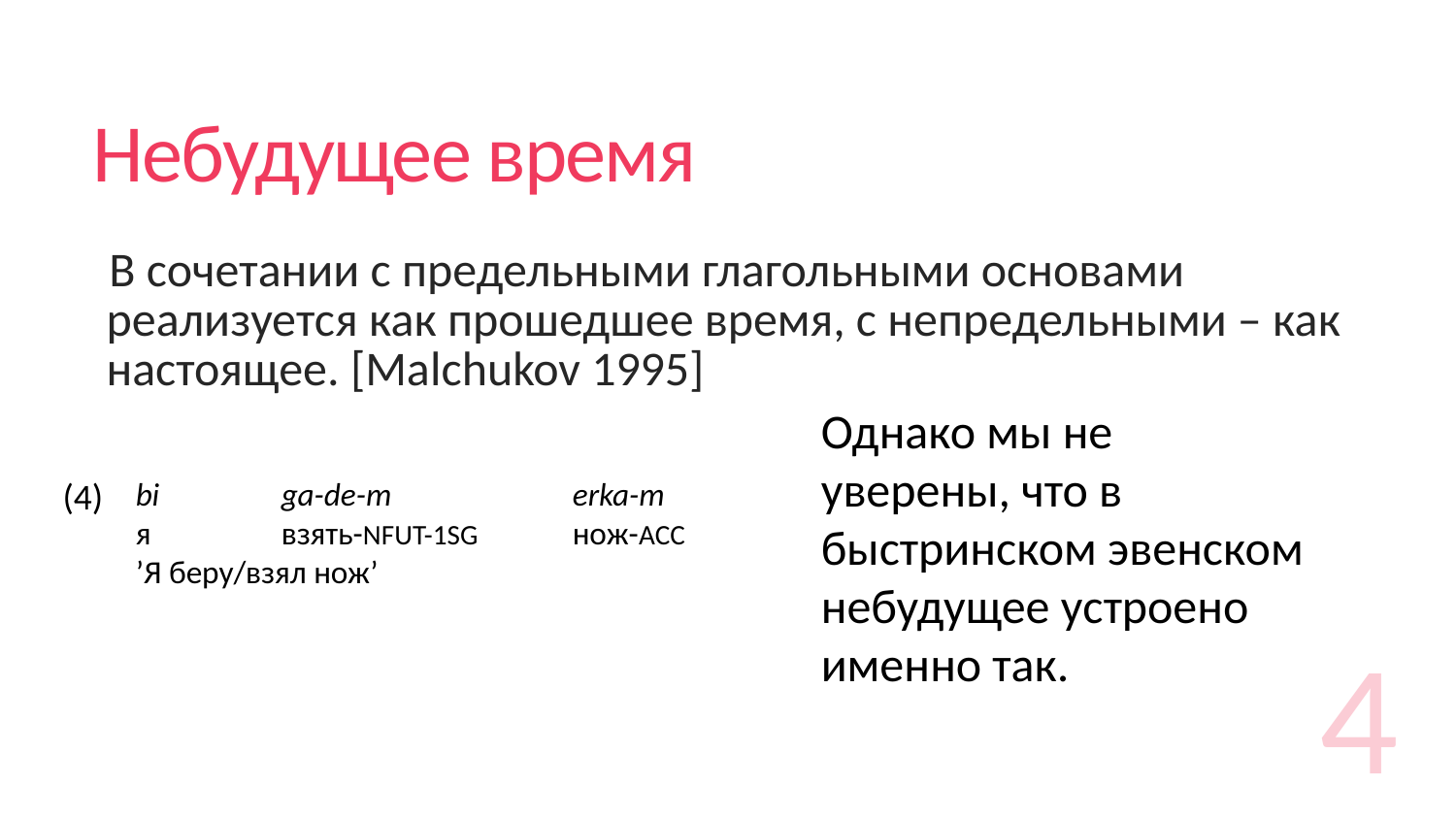

# Небудущее время
В сочетании с предельными глагольными основами реализуется как прошедшее время, с непредельными – как настоящее. [Malchukov 1995]
Однако мы не уверены, что в быстринском эвенском небудущее устроено именно так.
(4)
bi	ga-de-m		erka-m
я	взять-NFUT-1SG 	нож-ACC
’Я беру/взял нож’

4